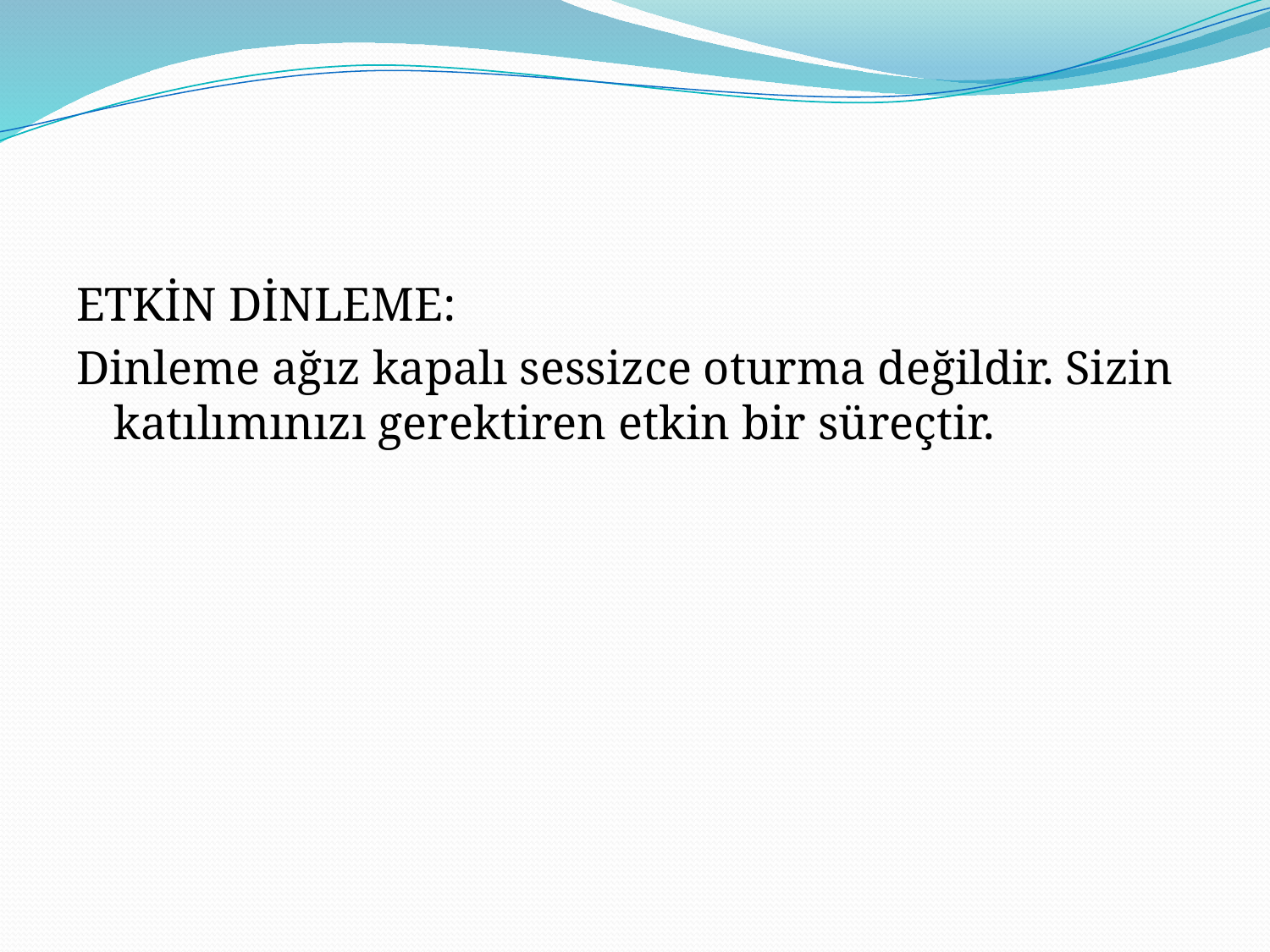

#
ETKİN DİNLEME:
Dinleme ağız kapalı sessizce oturma değildir. Sizin katılımınızı gerektiren etkin bir süreçtir.